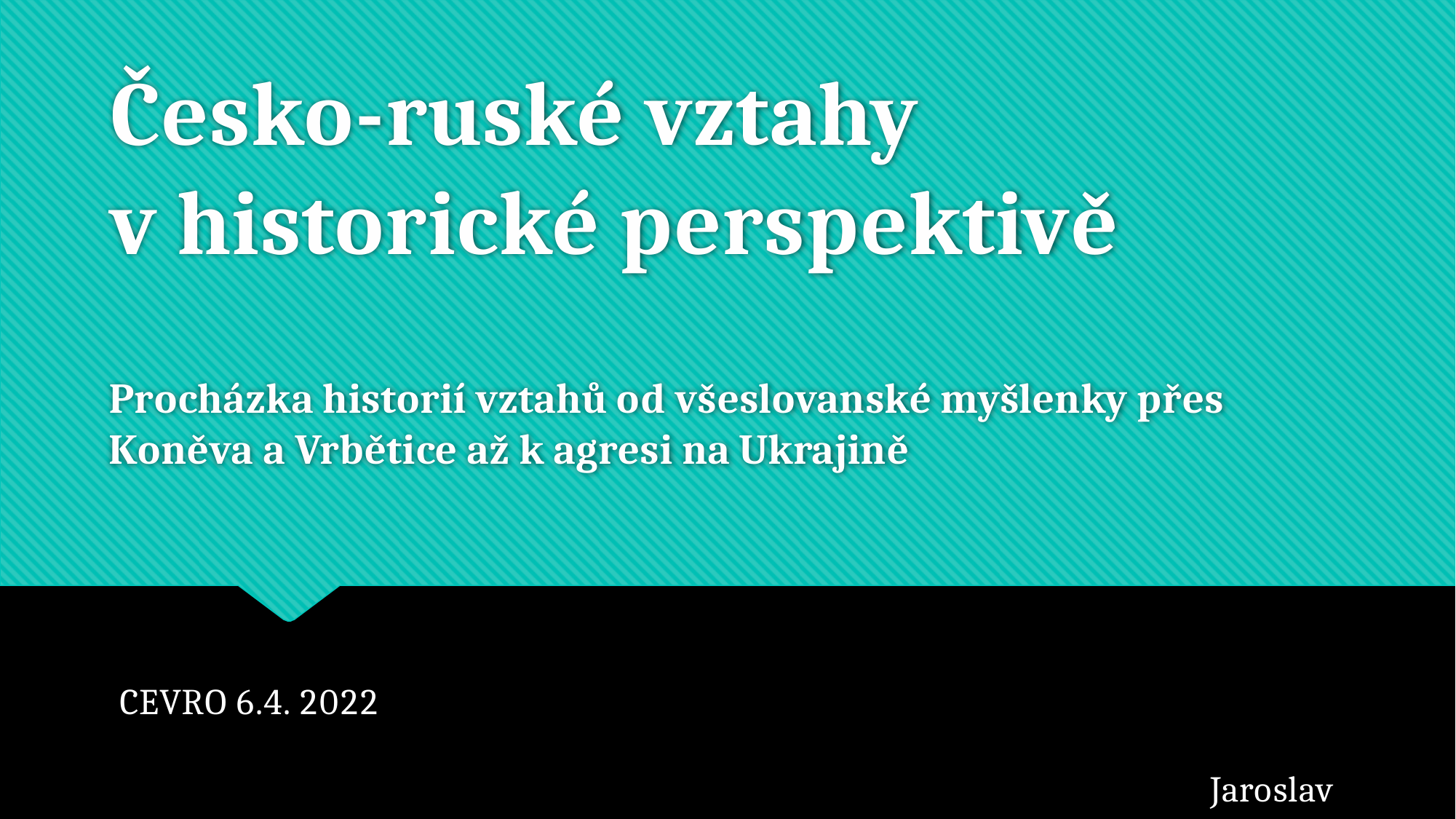

# Česko-ruské vztahy v historické perspektivě Procházka historií vztahů od všeslovanské myšlenky přes Koněva a Vrbětice až k agresi na Ukrajině
CEVRO 6.4. 2022																														Jaroslav Kurfürst